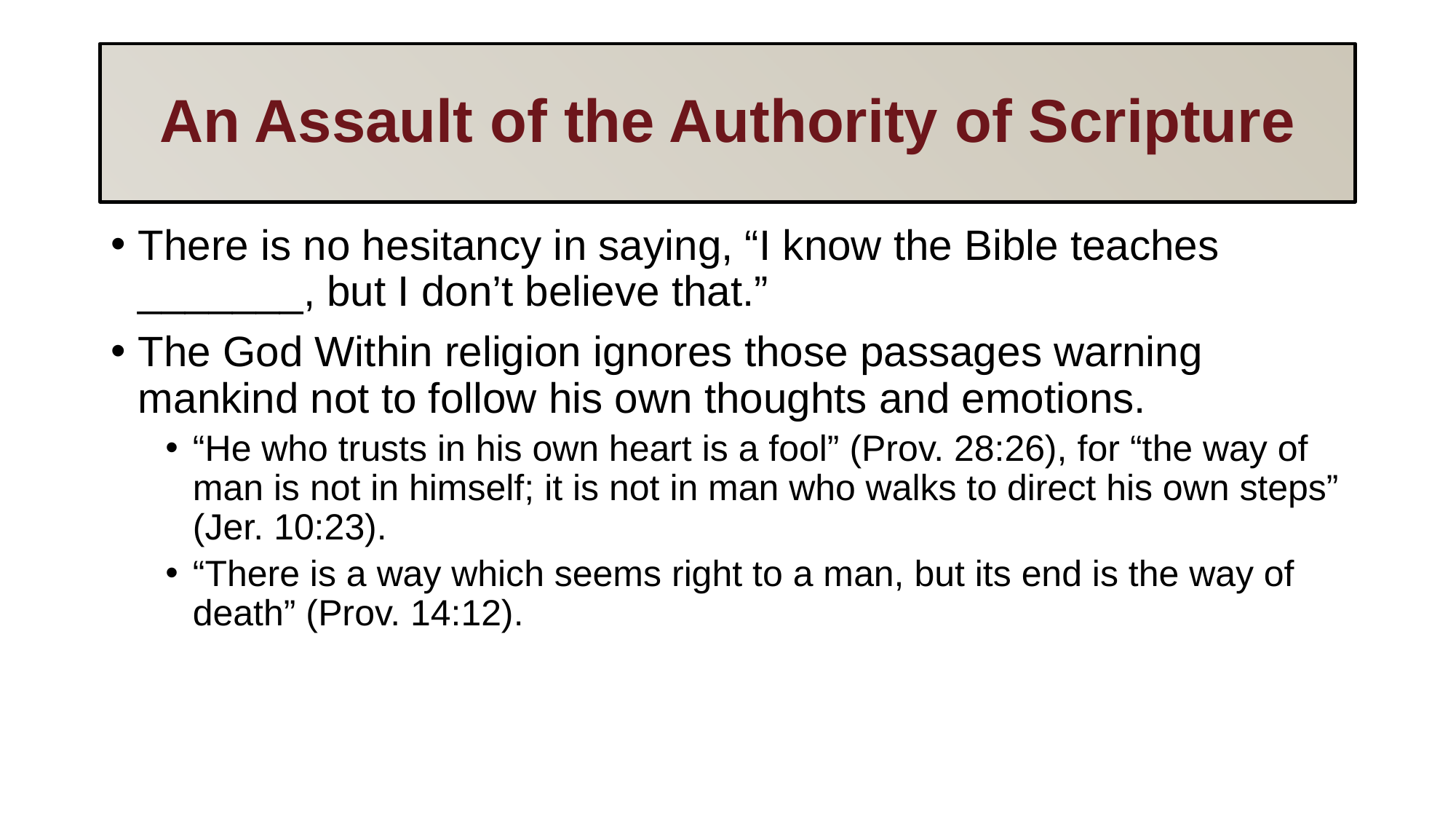

# An Assault of the Authority of Scripture
There is no hesitancy in saying, “I know the Bible teaches _______, but I don’t believe that.”
The God Within religion ignores those passages warning mankind not to follow his own thoughts and emotions.
“He who trusts in his own heart is a fool” (Prov. 28:26), for “the way of man is not in himself; it is not in man who walks to direct his own steps” (Jer. 10:23).
“There is a way which seems right to a man, but its end is the way of death” (Prov. 14:12).